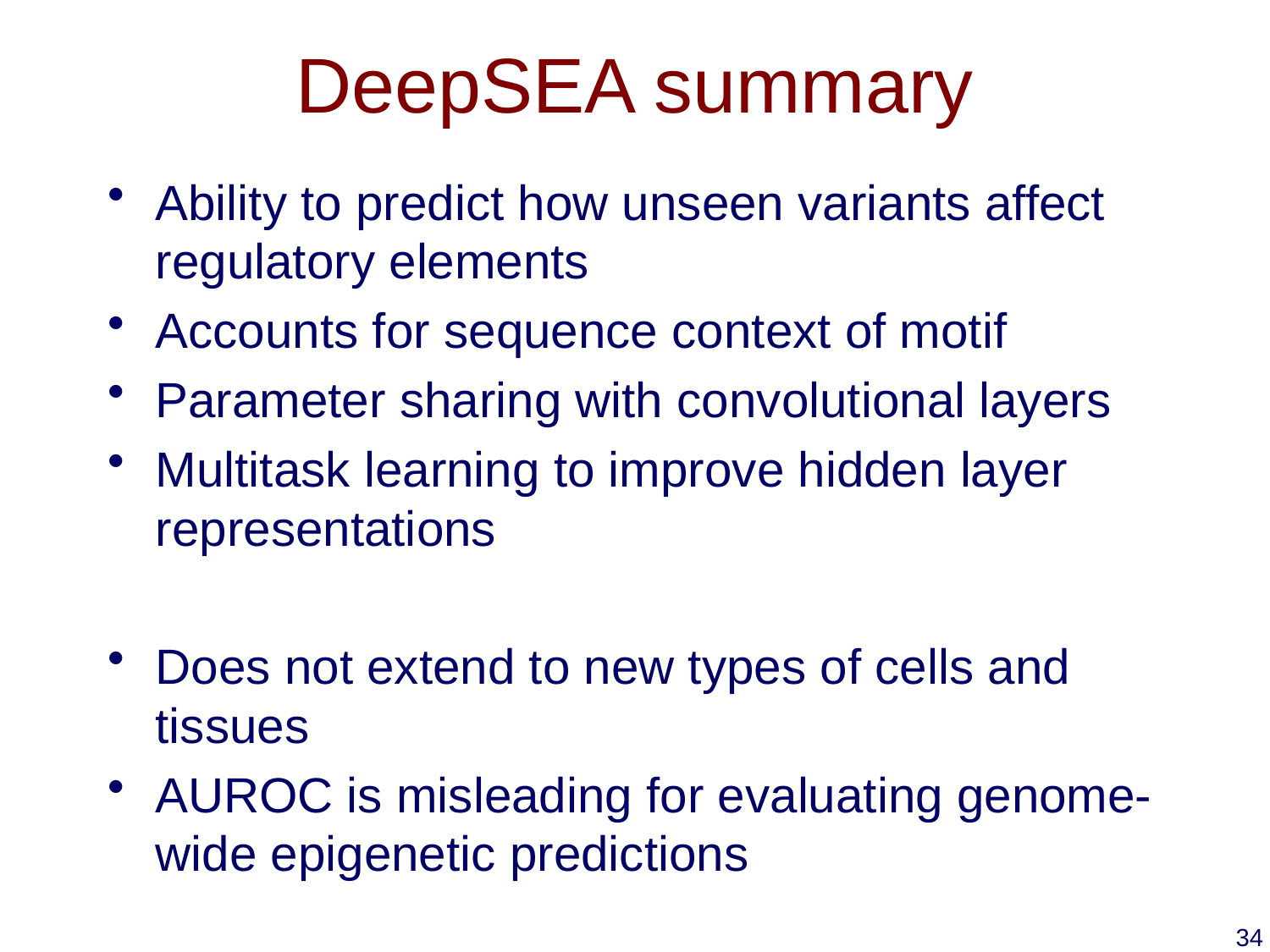

# DeepSEA summary
Ability to predict how unseen variants affect regulatory elements
Accounts for sequence context of motif
Parameter sharing with convolutional layers
Multitask learning to improve hidden layer representations

Does not extend to new types of cells and tissues
AUROC is misleading for evaluating genome-wide epigenetic predictions
34